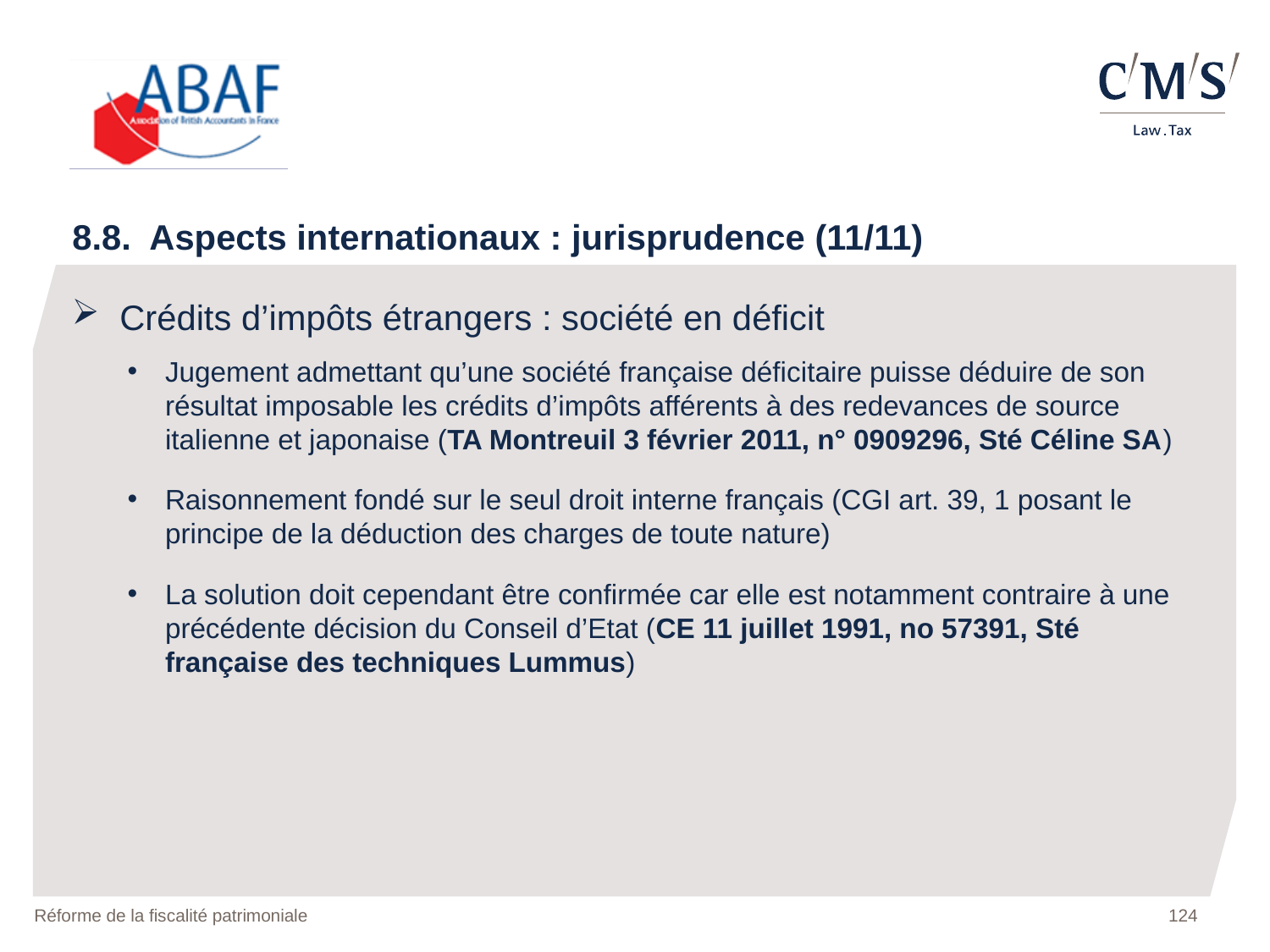

8.8.  Aspects internationaux : jurisprudence (11/11)
Crédits d’impôts étrangers : société en déficit
Jugement admettant qu’une société française déficitaire puisse déduire de son résultat imposable les crédits d’impôts afférents à des redevances de source italienne et japonaise (TA Montreuil 3 février 2011, n° 0909296, Sté Céline SA)
Raisonnement fondé sur le seul droit interne français (CGI art. 39, 1 posant le principe de la déduction des charges de toute nature)
La solution doit cependant être confirmée car elle est notamment contraire à une précédente décision du Conseil d’Etat (CE 11 juillet 1991, no 57391, Sté française des techniques Lummus)

Réforme de la fiscalité patrimoniale
124